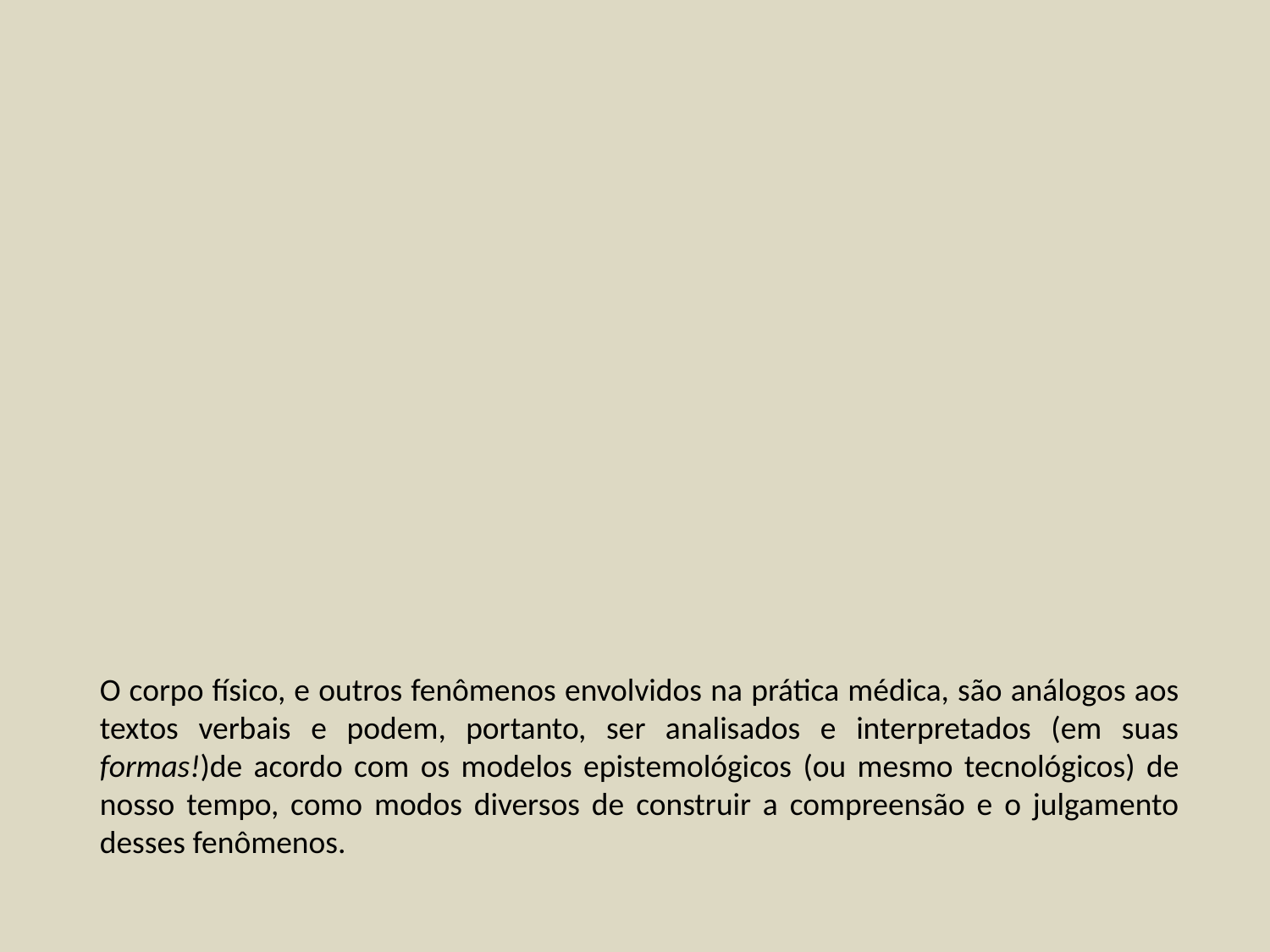

O corpo físico, e outros fenômenos envolvidos na prática médica, são análogos aos textos verbais e podem, portanto, ser analisados e interpretados (em suas formas!)de acordo com os modelos epistemológicos (ou mesmo tecnológicos) de nosso tempo, como modos diversos de construir a compreensão e o julgamento desses fenômenos.